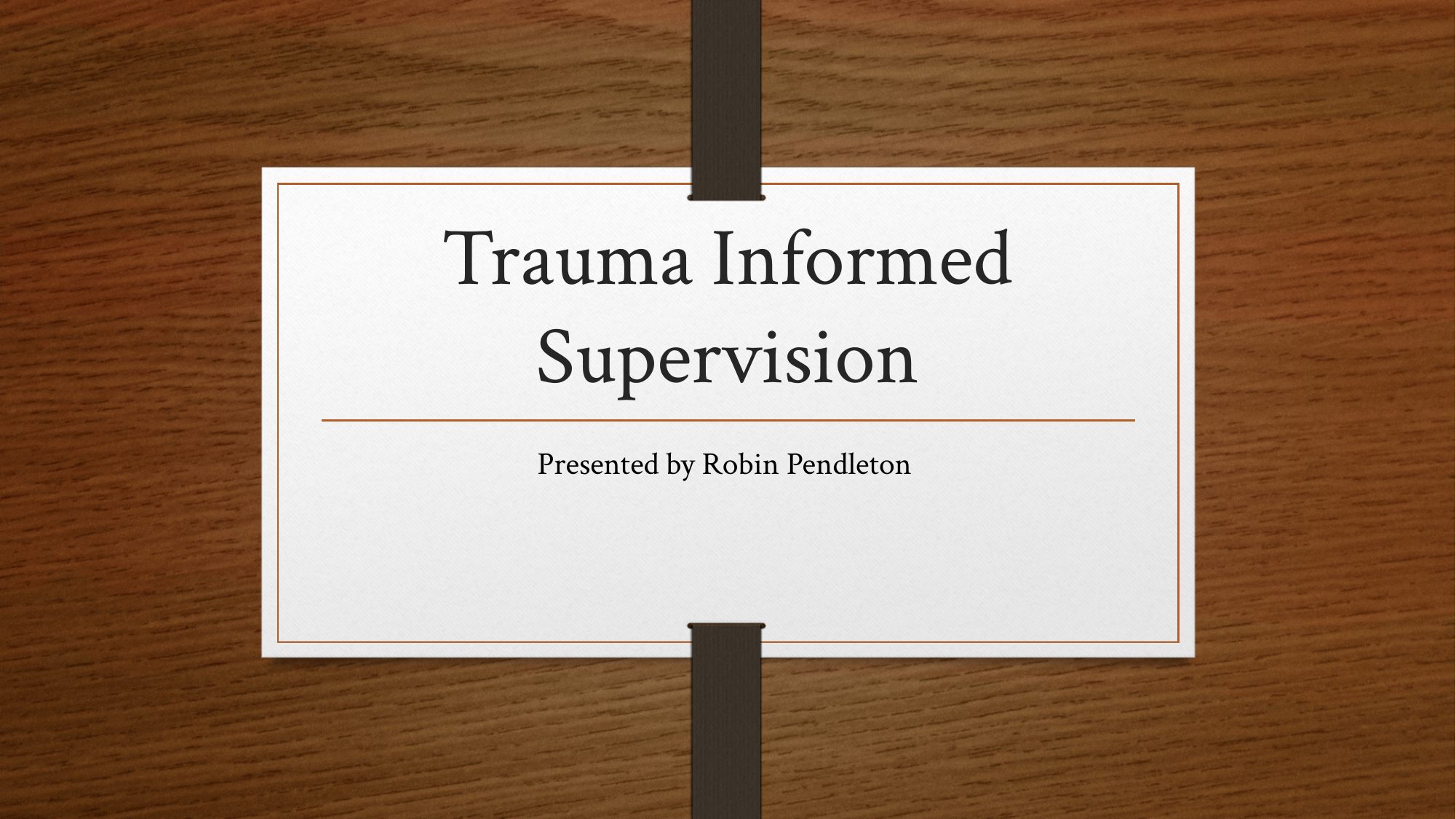

# Trauma Informed Supervision
Presented by Robin Pendleton